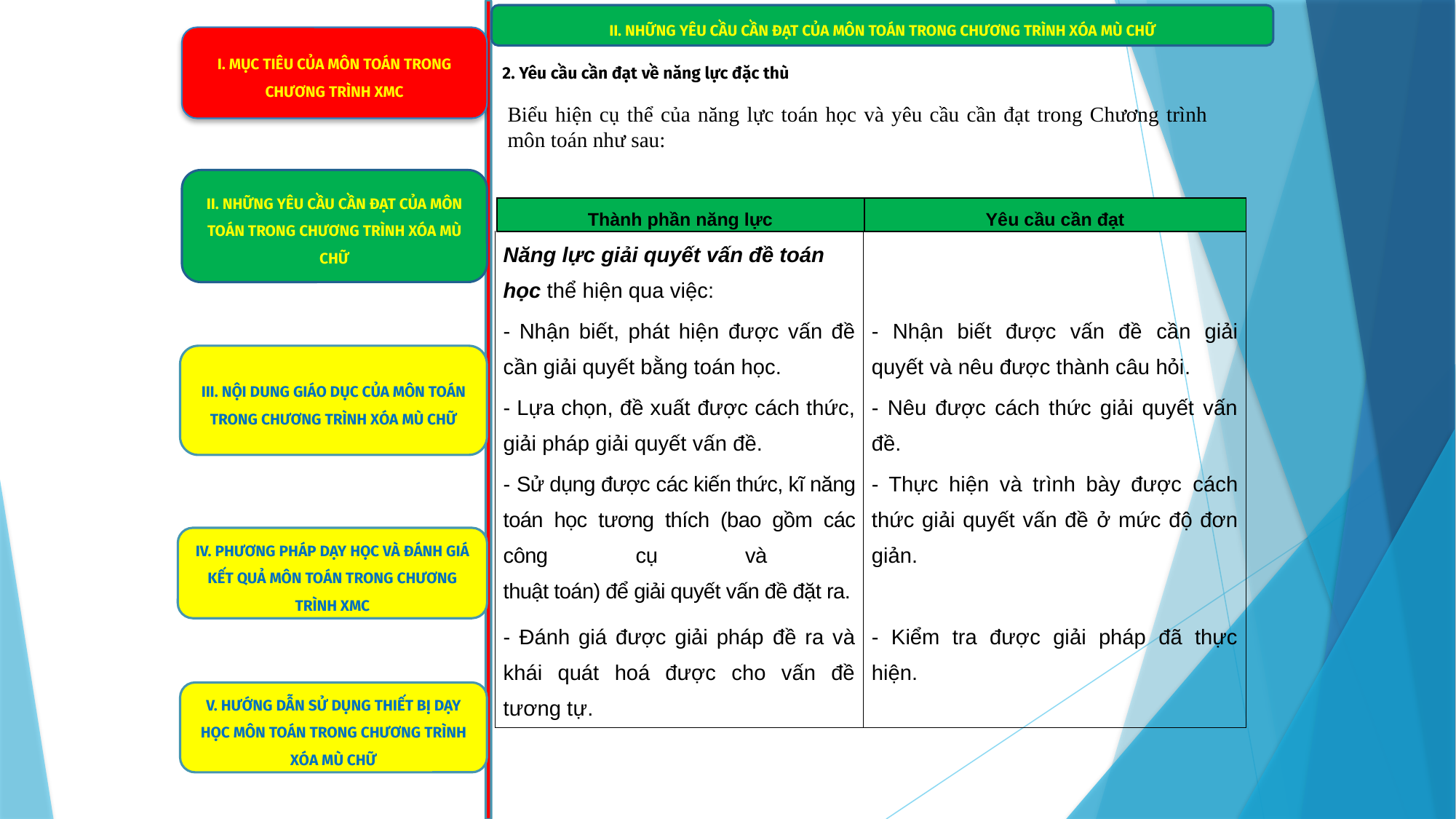

II. NHỮNG YÊU CẦU CẦN ĐẠT CỦA MÔN TOÁN TRONG CHƯƠNG TRÌNH XÓA MÙ CHỮ
I. MỤC TIÊU CỦA MÔN TOÁN TRONG CHƯƠNG TRÌNH XMC
2. Yêu cầu cần đạt về năng lực đặc thù
Biểu hiện cụ thể của năng lực toán học và yêu cầu cần đạt trong Chương trình môn toán như sau:
II. NHỮNG YÊU CẦU CẦN ĐẠT CỦA MÔN TOÁN TRONG CHƯƠNG TRÌNH XÓA MÙ CHỮ
| Thành phần năng lực | Yêu cầu cần đạt |
| --- | --- |
| Năng lực giải quyết vấn đề toán học thể hiện qua việc: |  |
| --- | --- |
| - Nhận biết, phát hiện được vấn đề cần giải quyết bằng toán học. | - Nhận biết được vấn đề cần giải quyết và nêu được thành câu hỏi. |
| - Lựa chọn, đề xuất được cách thức, giải pháp giải quyết vấn đề. | - Nêu được cách thức giải quyết vấn đề. |
| - Sử dụng được các kiến thức, kĩ năng toán học tương thích (bao gồm các công cụ và thuật toán) để giải quyết vấn đề đặt ra. | - Thực hiện và trình bày được cách thức giải quyết vấn đề ở mức độ đơn giản. |
| - Đánh giá được giải pháp đề ra và khái quát hoá được cho vấn đề tương tự. | - Kiểm tra được giải pháp đã thực hiện. |
III. NỘI DUNG GIÁO DỤC CỦA MÔN TOÁN TRONG CHƯƠNG TRÌNH XÓA MÙ CHỮ
IV. PHƯƠNG PHÁP DẠY HỌC VÀ ĐÁNH GIÁ KẾT QUẢ MÔN TOÁN TRONG CHƯƠNG TRÌNH XMC
V. HƯỚNG DẪN SỬ DỤNG THIẾT BỊ DẠY HỌC MÔN TOÁN TRONG CHƯƠNG TRÌNH XÓA MÙ CHỮ